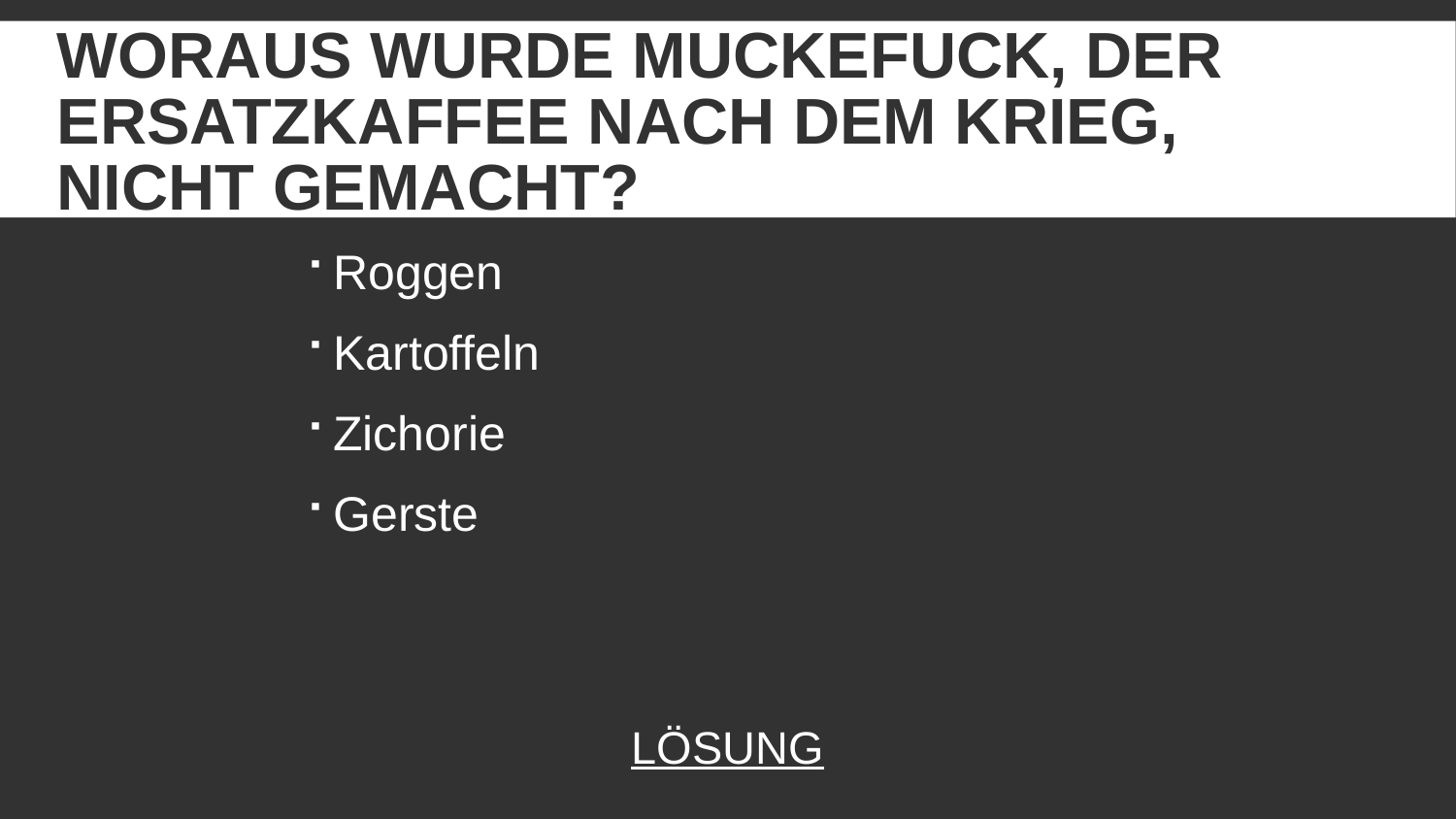

# Woraus wurde Muckefuck, der Ersatzkaffee nach dem Krieg, nicht gemacht?
Roggen
Kartoffeln
Zichorie
Gerste
LÖSUNG